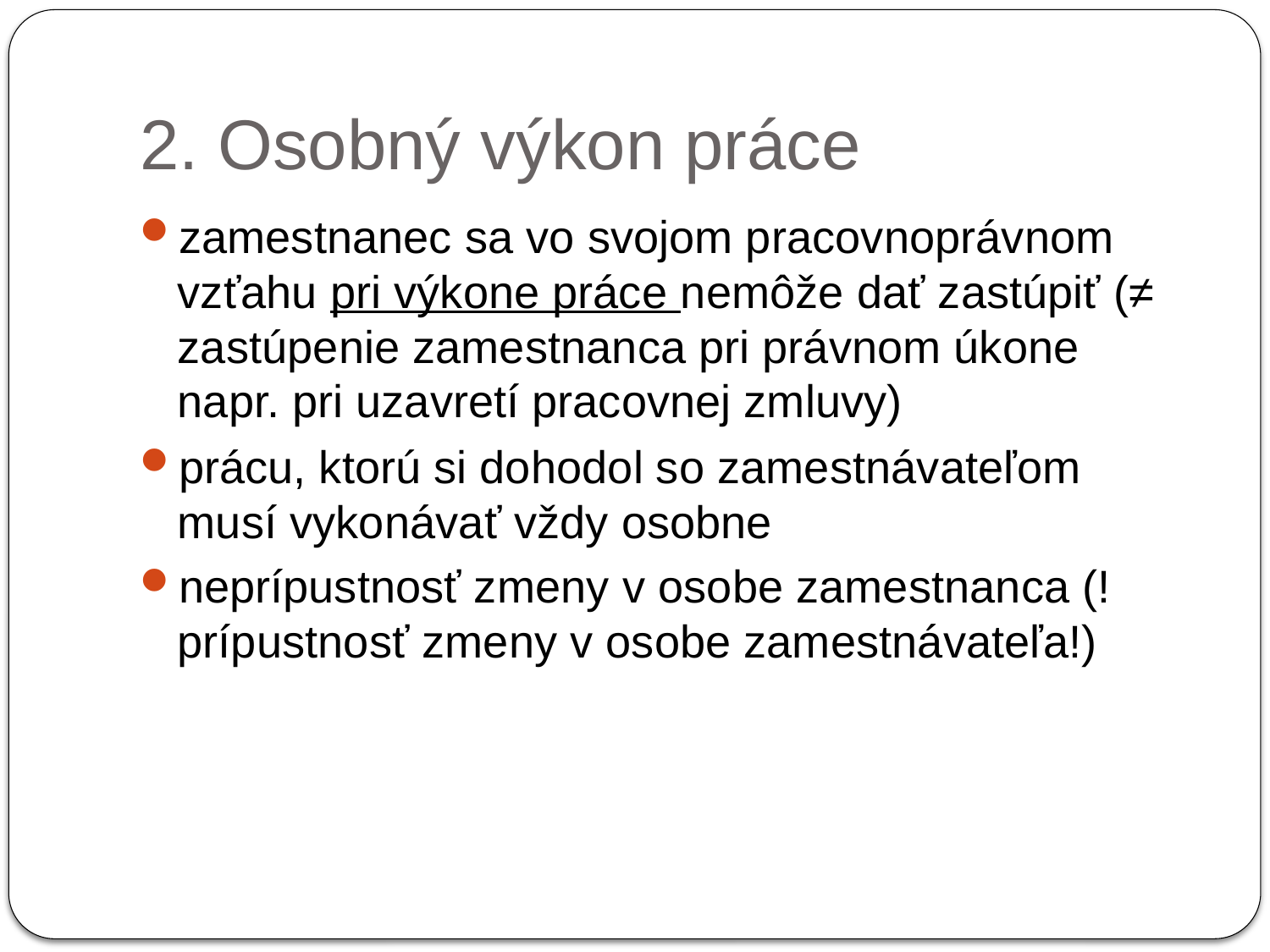

# 2. Osobný výkon práce
zamestnanec sa vo svojom pracovnoprávnom vzťahu pri výkone práce nemôže dať zastúpiť (≠ zastúpenie zamestnanca pri právnom úkone napr. pri uzavretí pracovnej zmluvy)
prácu, ktorú si dohodol so zamestnávateľom musí vykonávať vždy osobne
neprípustnosť zmeny v osobe zamestnanca (!prípustnosť zmeny v osobe zamestnávateľa!)